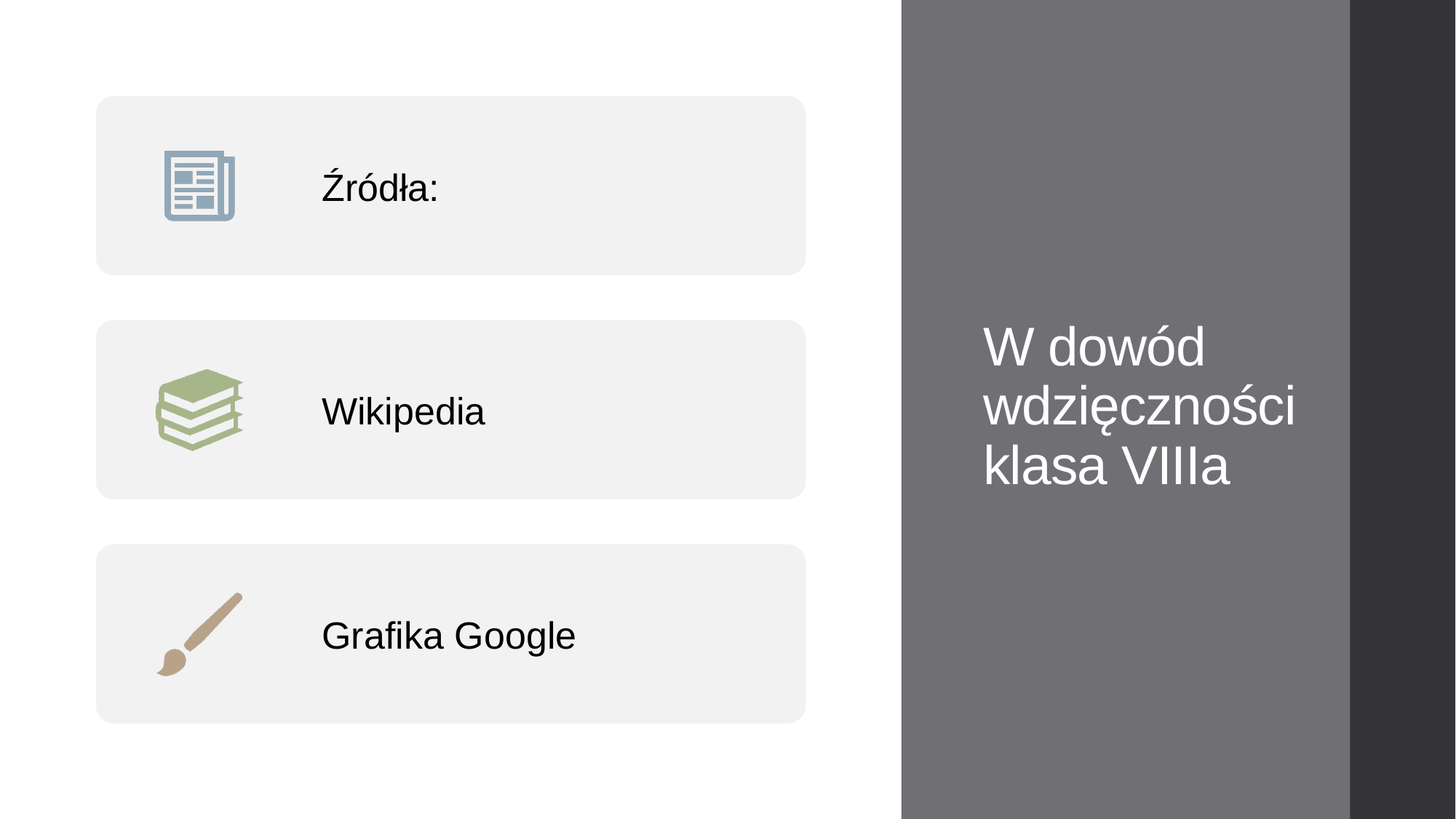

Źródła:
Wikipedia
Grafika Google
# W dowód wdzięcznościklasa VIIIa